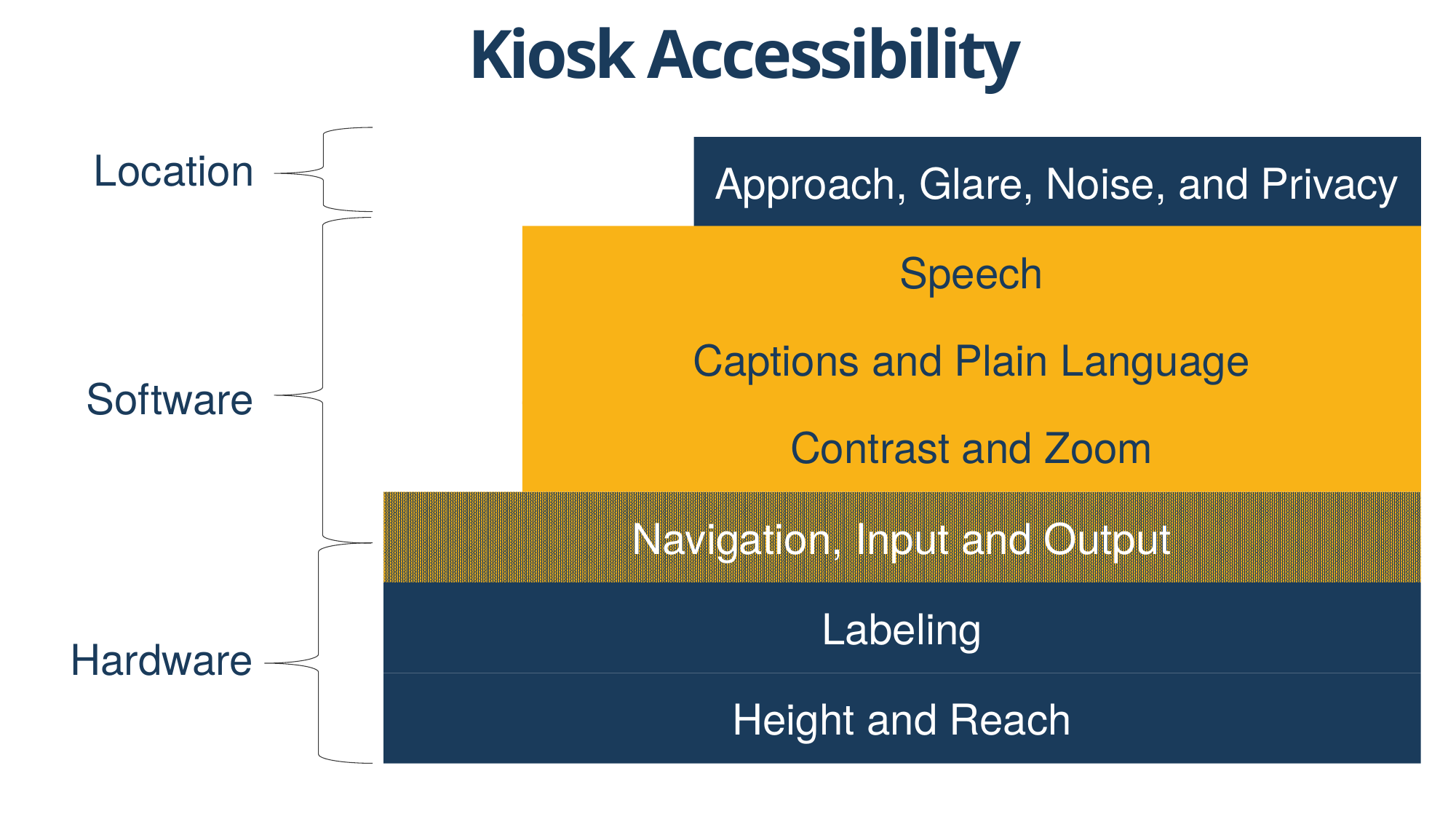

# Kiosk Accessibility

Approach, Glare, Noise, and Privacy
Location

Speech
Captions and Plain Language
Software
Contrast and Zoom
Navigation, Input and Output

Labeling
Hardware
Height and Reach